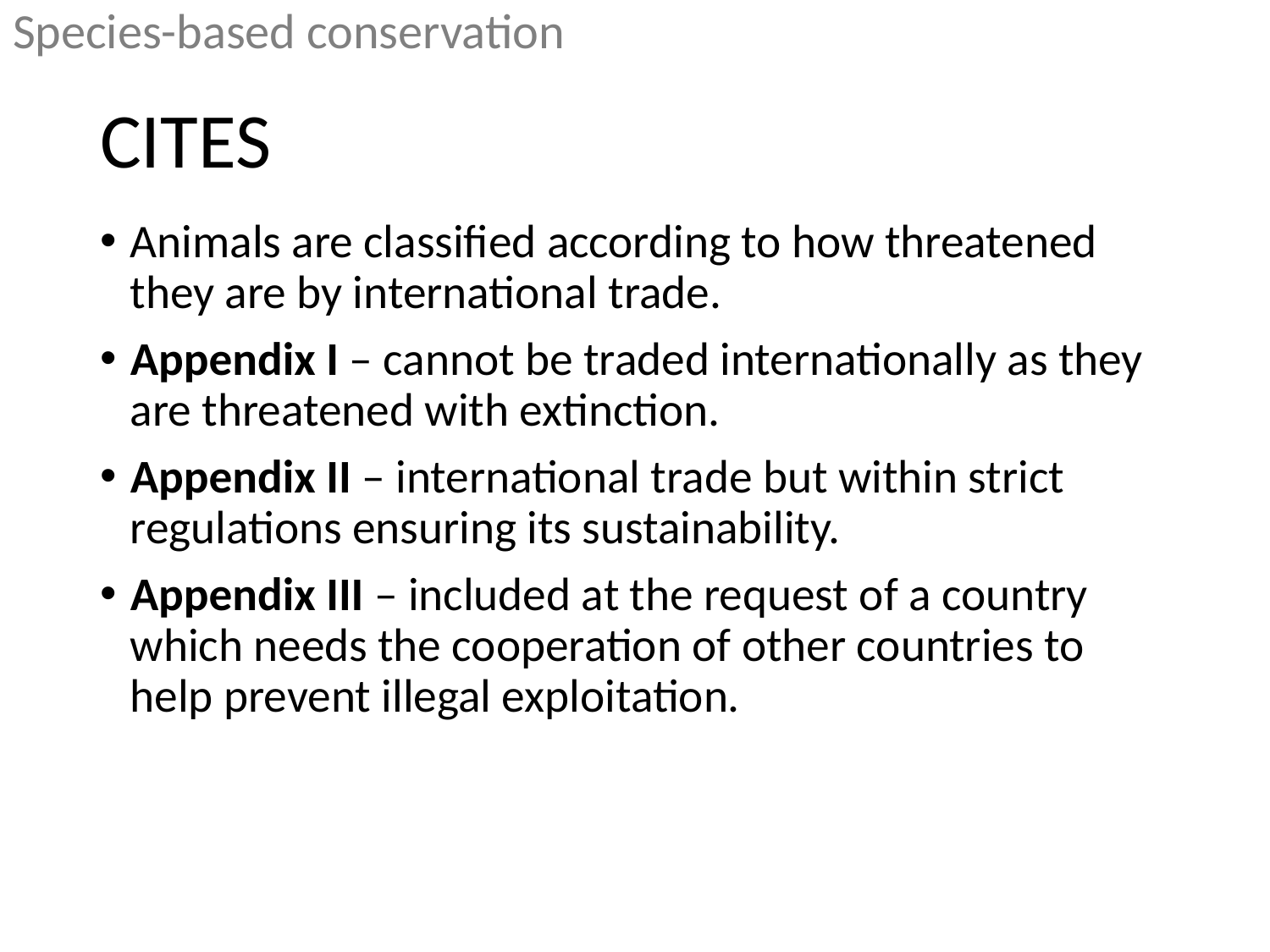

Species-based conservation
# CITES
Animals are classified according to how threatened they are by international trade.
Appendix I – cannot be traded internationally as they are threatened with extinction.
Appendix II – international trade but within strict regulations ensuring its sustainability.
Appendix III – included at the request of a country which needs the cooperation of other countries to help prevent illegal exploitation.